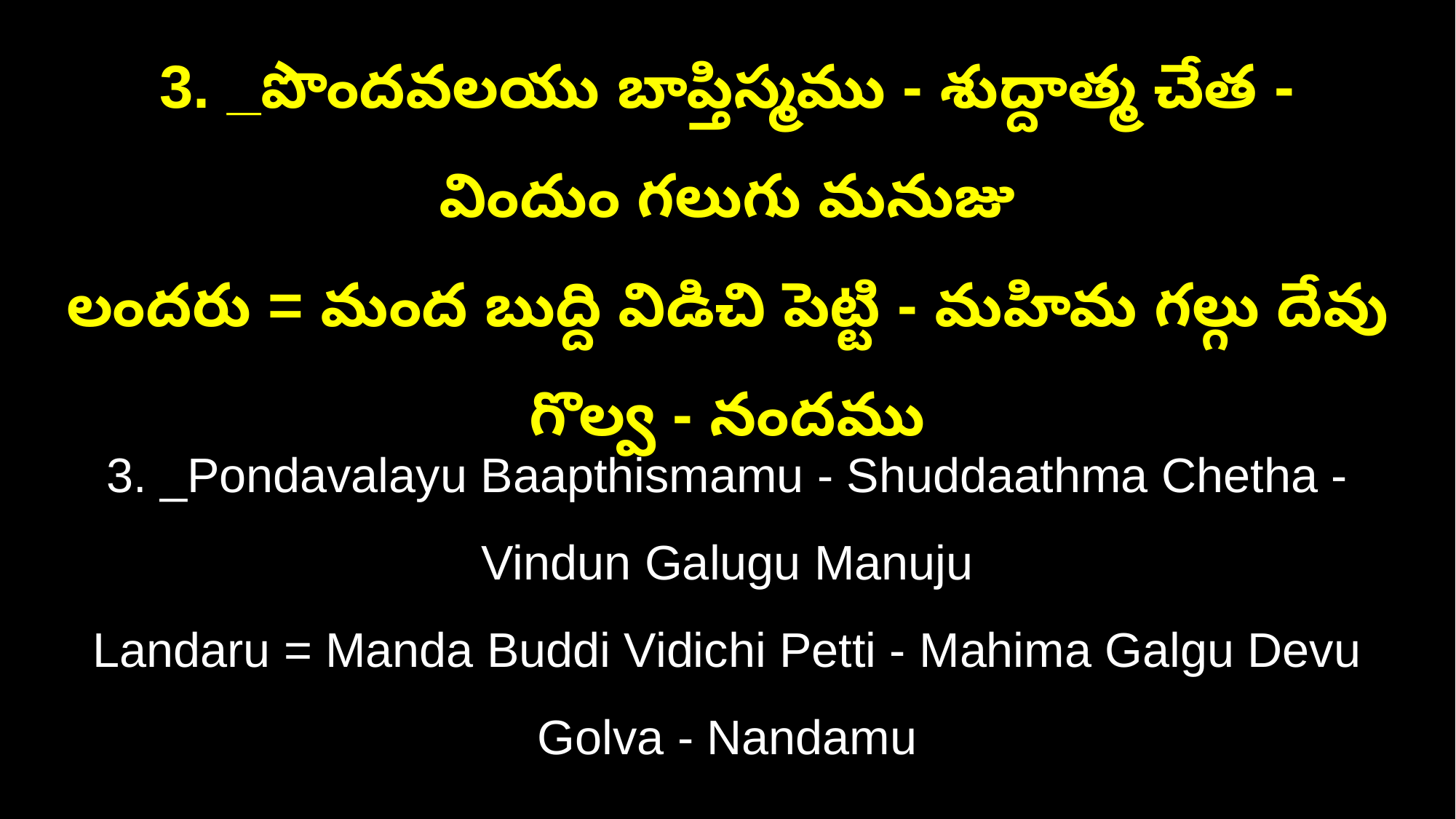

3. _పొందవలయు బాప్తిస్మము - శుద్దాత్మ చేత - విందుం గలుగు మనుజు
లందరు = మంద బుద్ది విడిచి పెట్టి - మహిమ గల్గు దేవు గొల్వ - నందము
3. _Pondavalayu Baapthismamu - Shuddaathma Chetha - Vindun Galugu Manuju
Landaru = Manda Buddi Vidichi Petti - Mahima Galgu Devu Golva - Nandamu